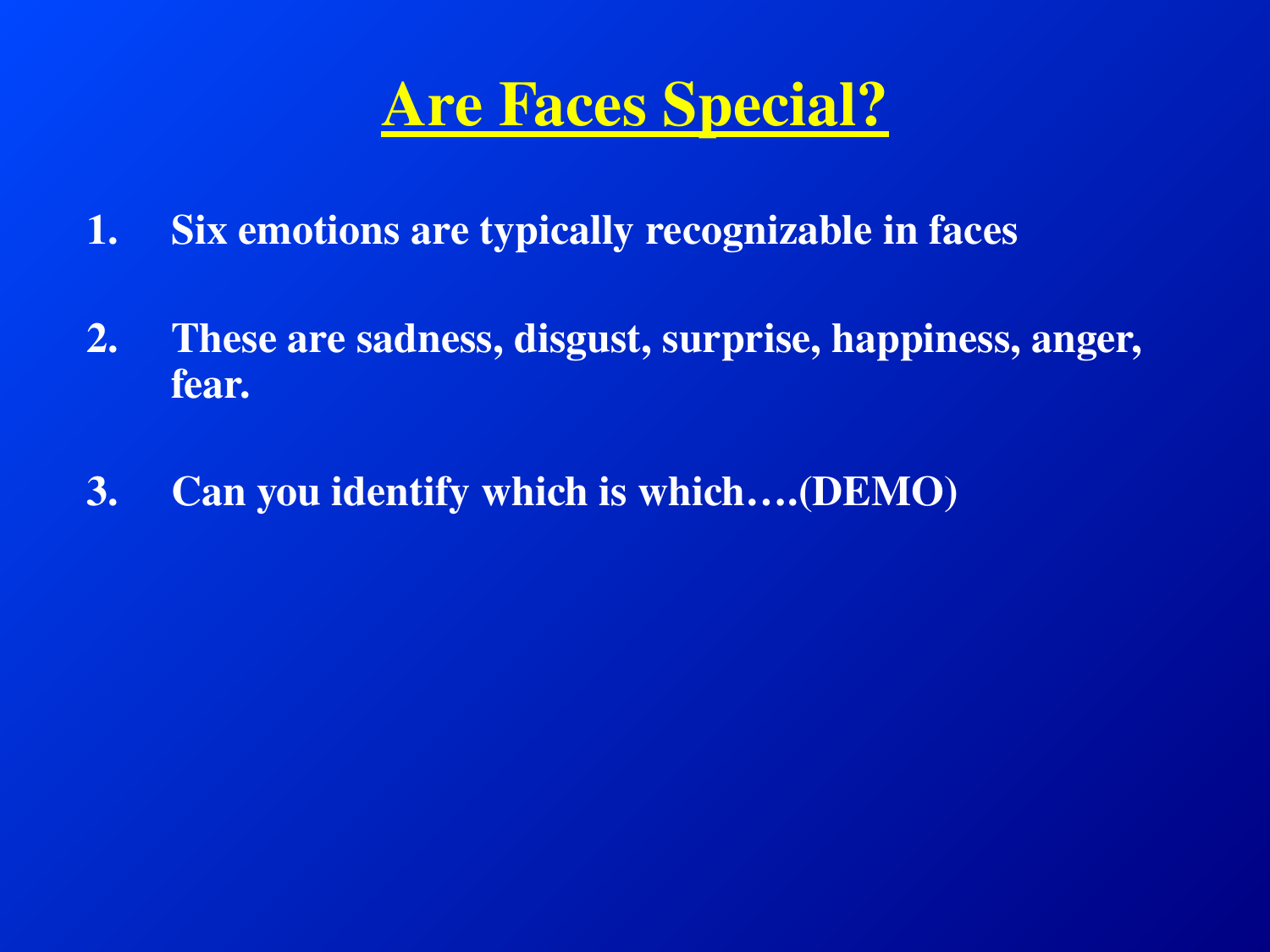

# Are Faces Special?
Six emotions are typically recognizable in faces

These are sadness, disgust, surprise, happiness, anger, fear.

Can you identify which is which….(DEMO)